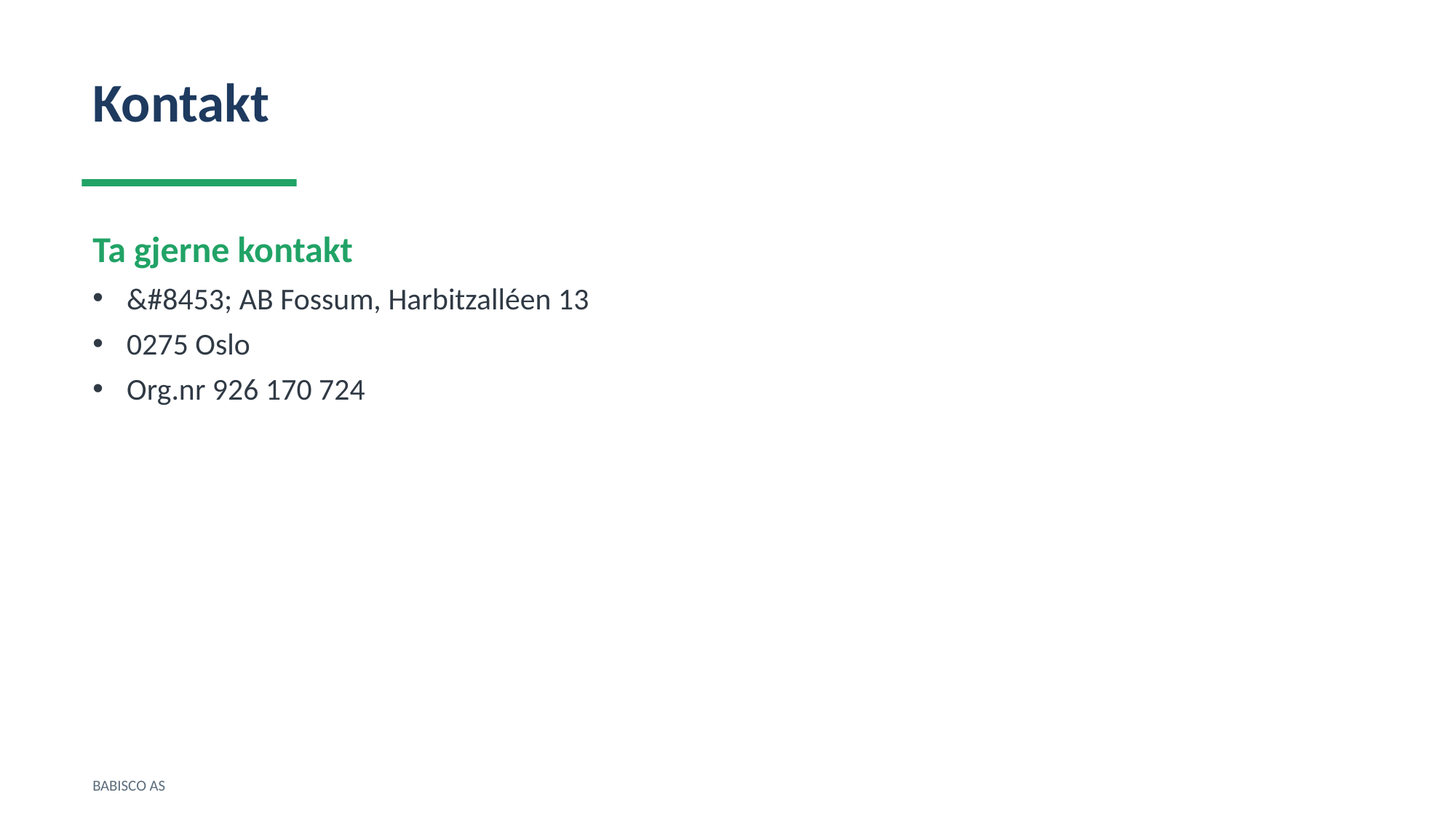

Kontakt

Ta gjerne kontakt
&#8453; AB Fossum, Harbitzalléen 13
0275 Oslo
Org.nr 926 170 724
BABISCO AS